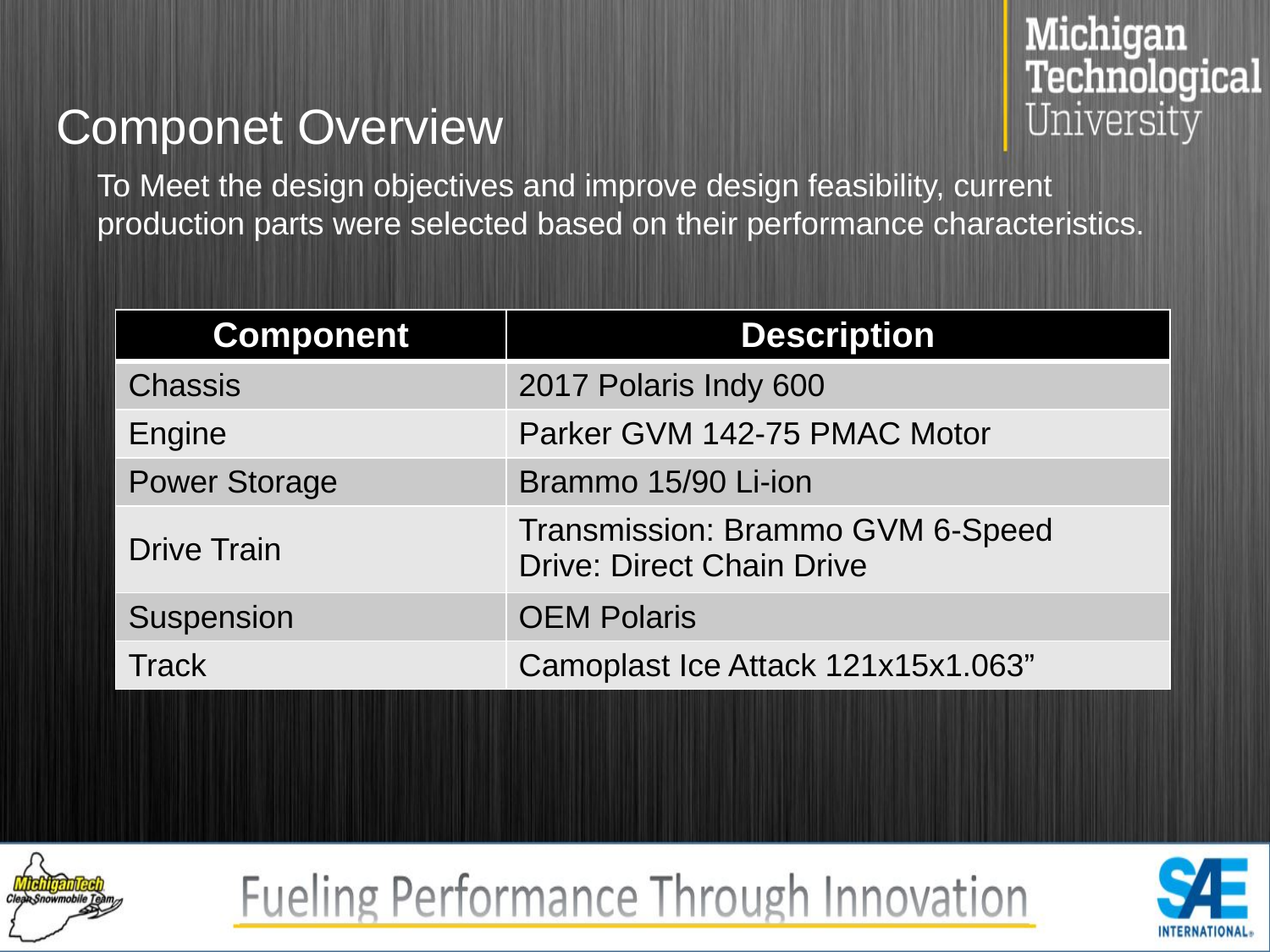

# Componet Overview
To Meet the design objectives and improve design feasibility, current production parts were selected based on their performance characteristics.
| Component | Description |
| --- | --- |
| Chassis | 2017 Polaris Indy 600 |
| Engine | Parker GVM 142-75 PMAC Motor |
| Power Storage | Brammo 15/90 Li-ion |
| Drive Train | Transmission: Brammo GVM 6-Speed Drive: Direct Chain Drive |
| Suspension | OEM Polaris |
| Track | Camoplast Ice Attack 121x15x1.063” |